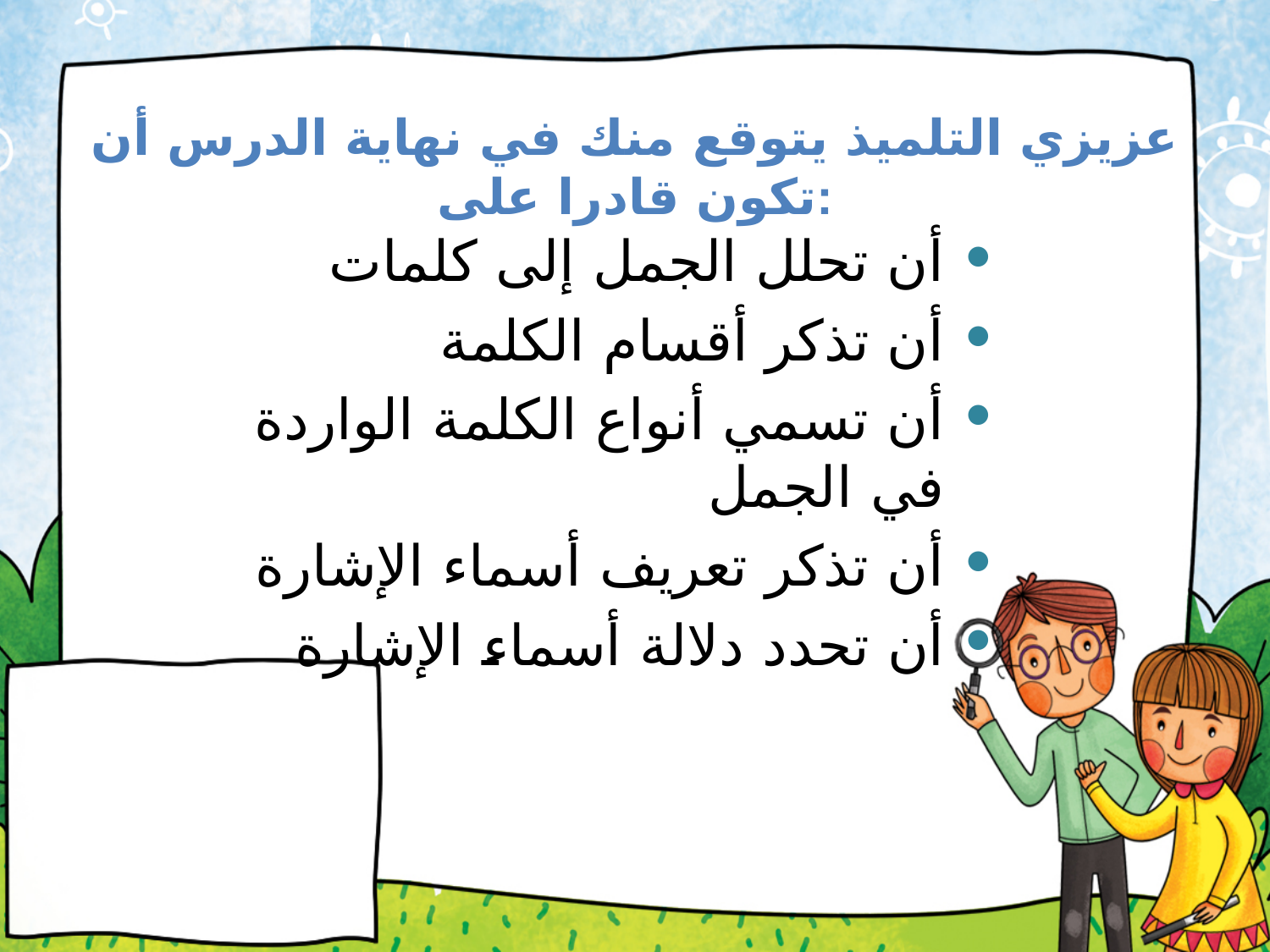

# عزيزي التلميذ يتوقع منك في نهاية الدرس أن تكون قادرا على:
أن تحلل الجمل إلى كلمات
أن تذكر أقسام الكلمة
أن تسمي أنواع الكلمة الواردة في الجمل
أن تذكر تعريف أسماء الإشارة
أن تحدد دلالة أسماء الإشارة